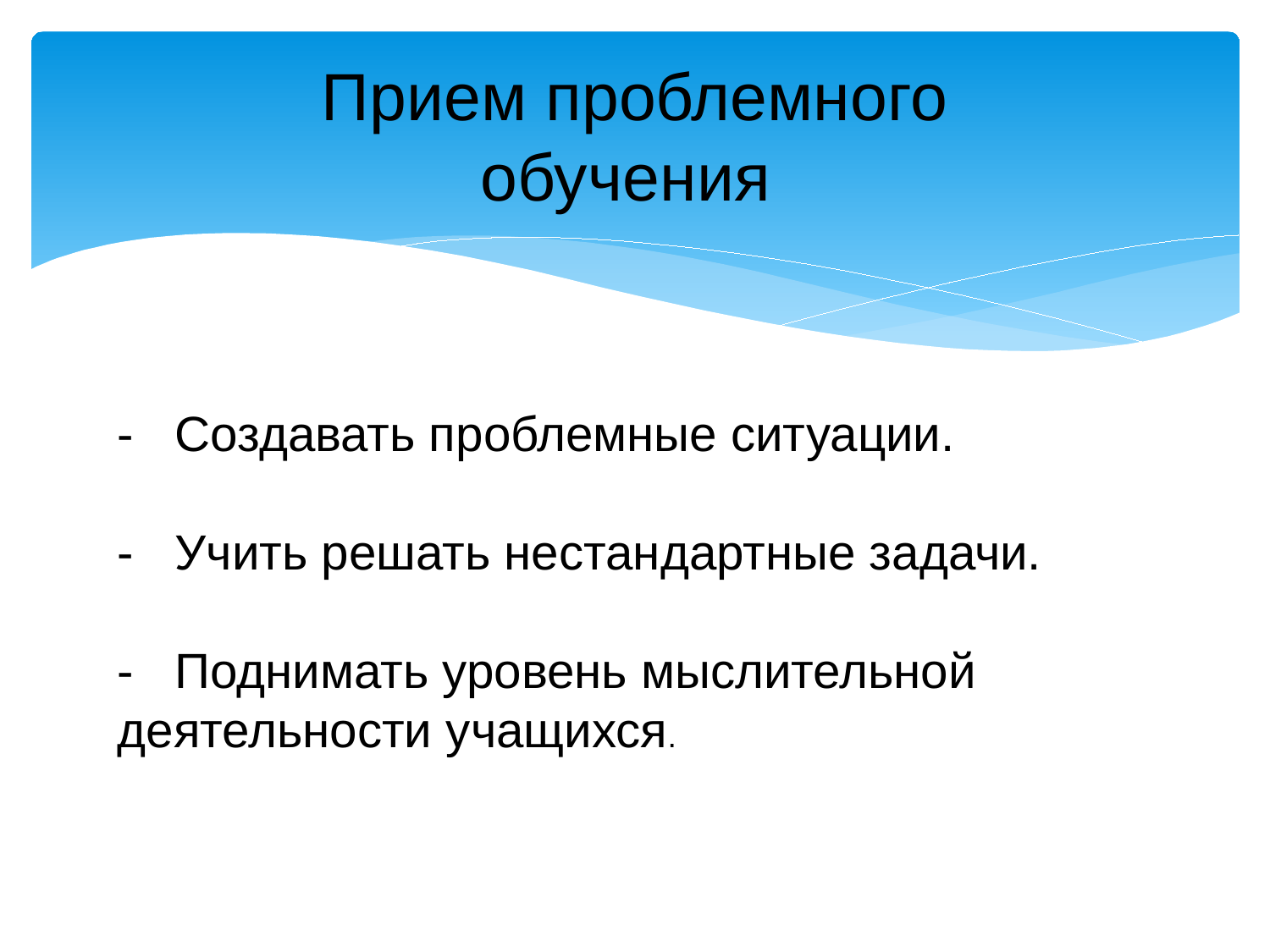

# Прием проблемного обучения
-   Создавать проблемные ситуации.

-   Учить решать нестандартные задачи.

-   Поднимать уровень мыслительной деятельности учащихся.